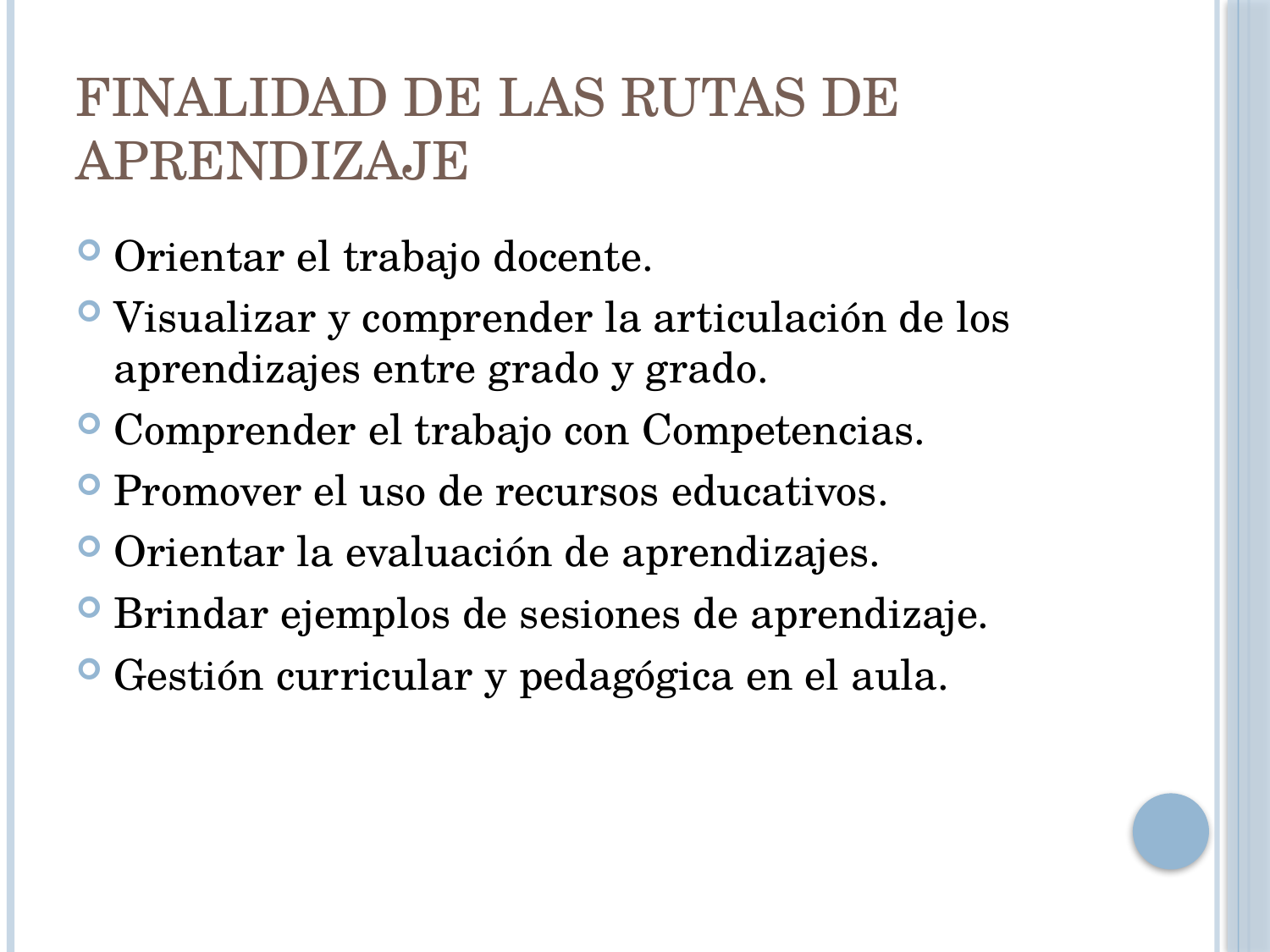

# Finalidad de las Rutas de Aprendizaje
Orientar el trabajo docente.
Visualizar y comprender la articulación de los aprendizajes entre grado y grado.
Comprender el trabajo con Competencias.
Promover el uso de recursos educativos.
Orientar la evaluación de aprendizajes.
Brindar ejemplos de sesiones de aprendizaje.
Gestión curricular y pedagógica en el aula.